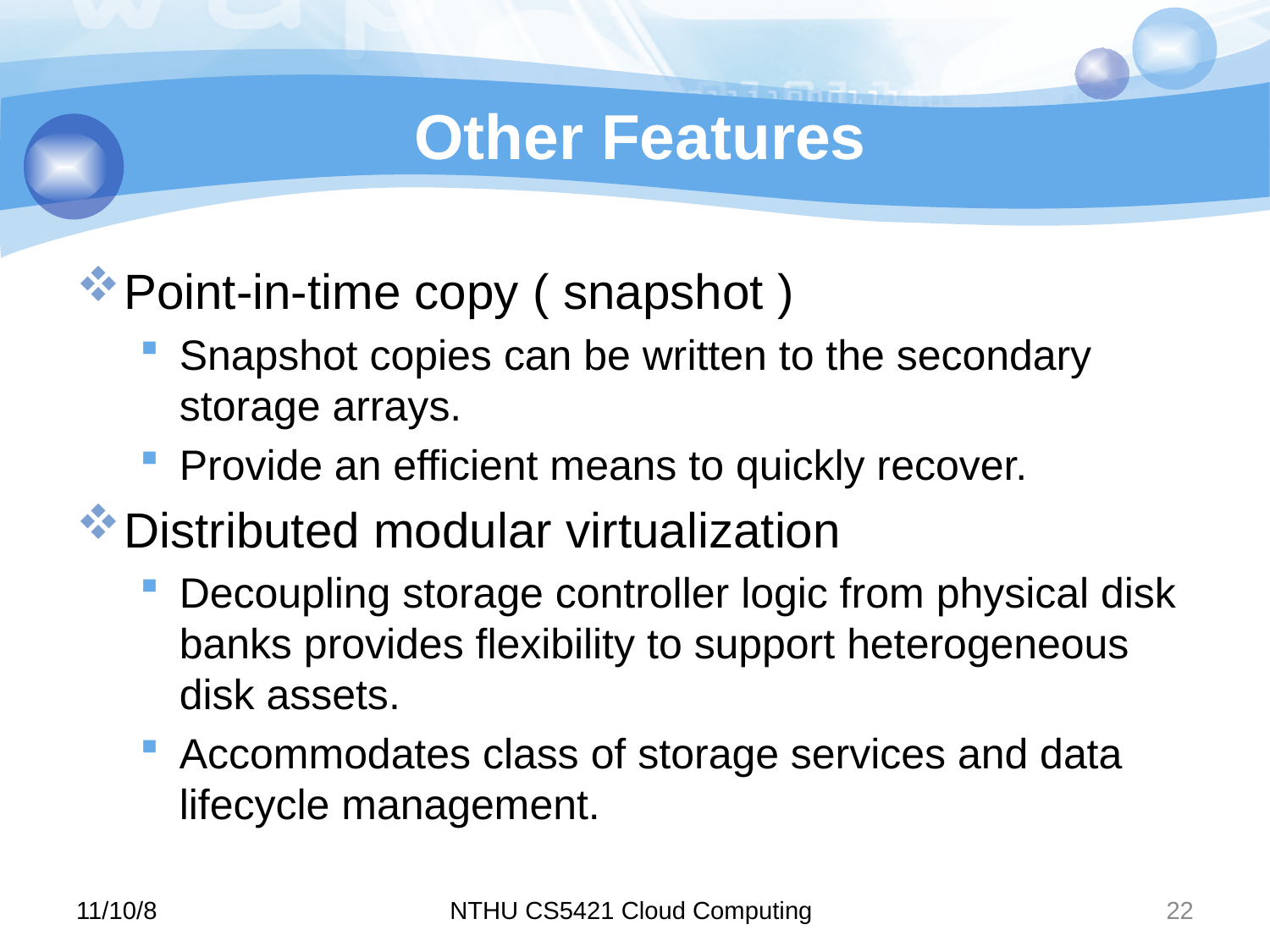

# Other Features
Point-in-time copy ( snapshot )
Snapshot copies can be written to the secondary storage arrays.
Provide an efficient means to quickly recover.
Distributed modular virtualization
Decoupling storage controller logic from physical disk banks provides flexibility to support heterogeneous disk assets.
Accommodates class of storage services and data lifecycle management.
11/10/8
NTHU CS5421 Cloud Computing
22